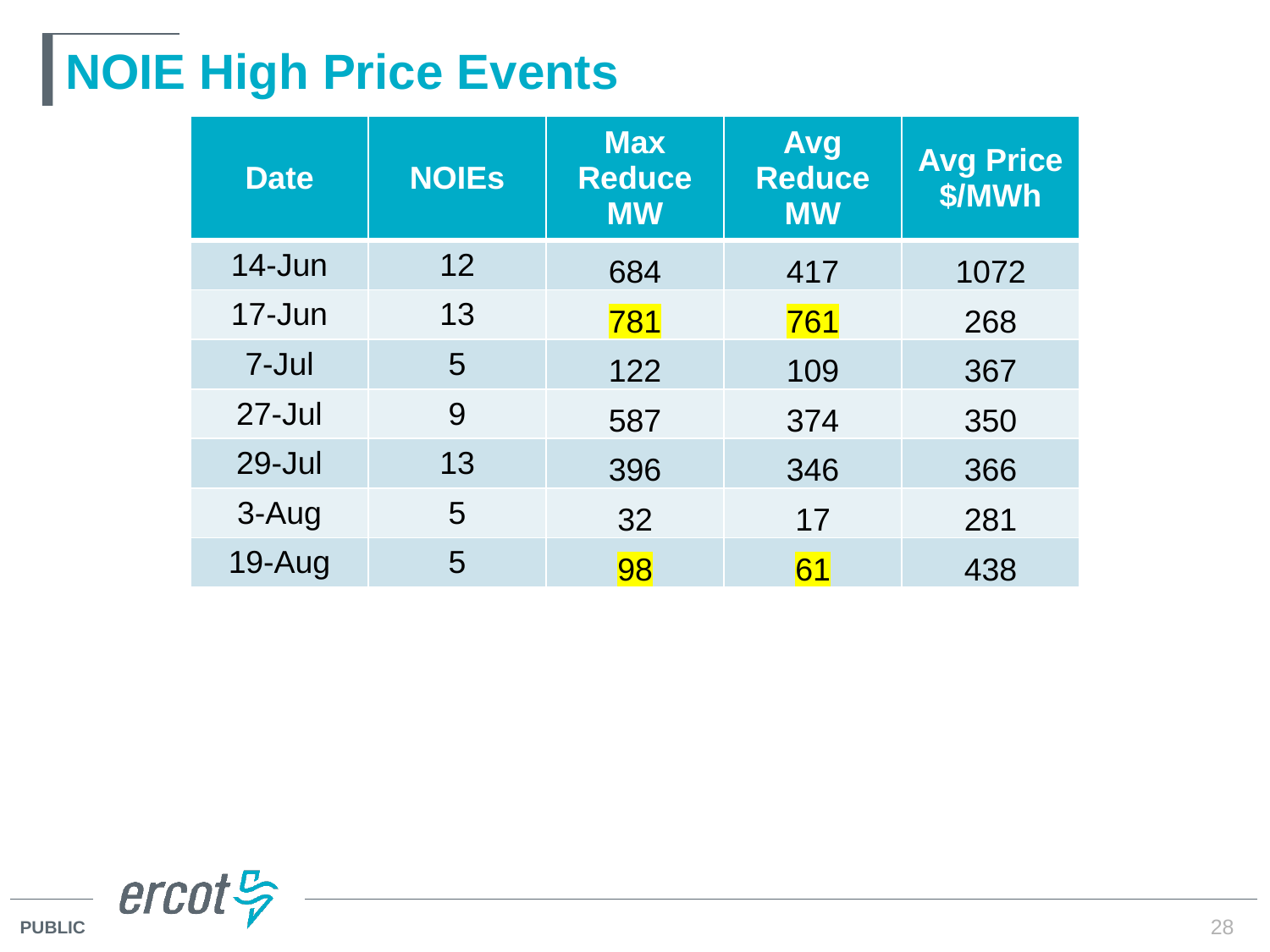

# NOIE High Price Events
| Date | NOIEs | Max Reduce MW | Avg Reduce MW | Avg Price $/MWh |
| --- | --- | --- | --- | --- |
| 14-Jun | 12 | 684 | 417 | 1072 |
| 17-Jun | 13 | 781 | 761 | 268 |
| 7-Jul | 5 | 122 | 109 | 367 |
| 27-Jul | 9 | 587 | 374 | 350 |
| 29-Jul | 13 | 396 | 346 | 366 |
| 3-Aug | 5 | 32 | 17 | 281 |
| 19-Aug | 5 | 98 | 61 | 438 |
28